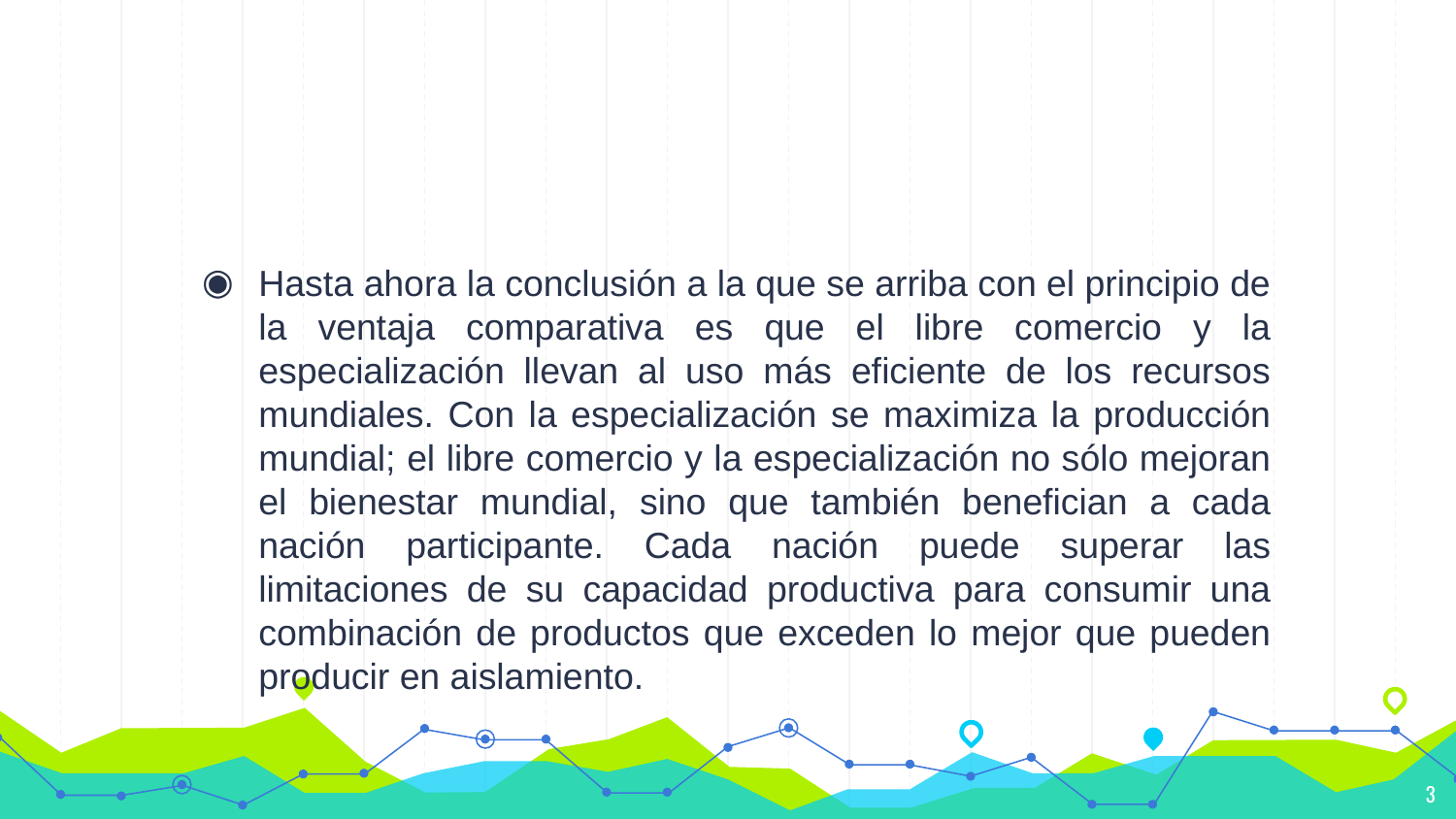

#
Hasta ahora la conclusión a la que se arriba con el principio de la ventaja comparativa es que el libre comercio y la especialización llevan al uso más eficiente de los recursos mundiales. Con la especialización se maximiza la producción mundial; el libre comercio y la especialización no sólo mejoran el bienestar mundial, sino que también benefician a cada nación participante. Cada nación puede superar las limitaciones de su capacidad productiva para consumir una combinación de productos que exceden lo mejor que pueden producir en aislamiento.
3